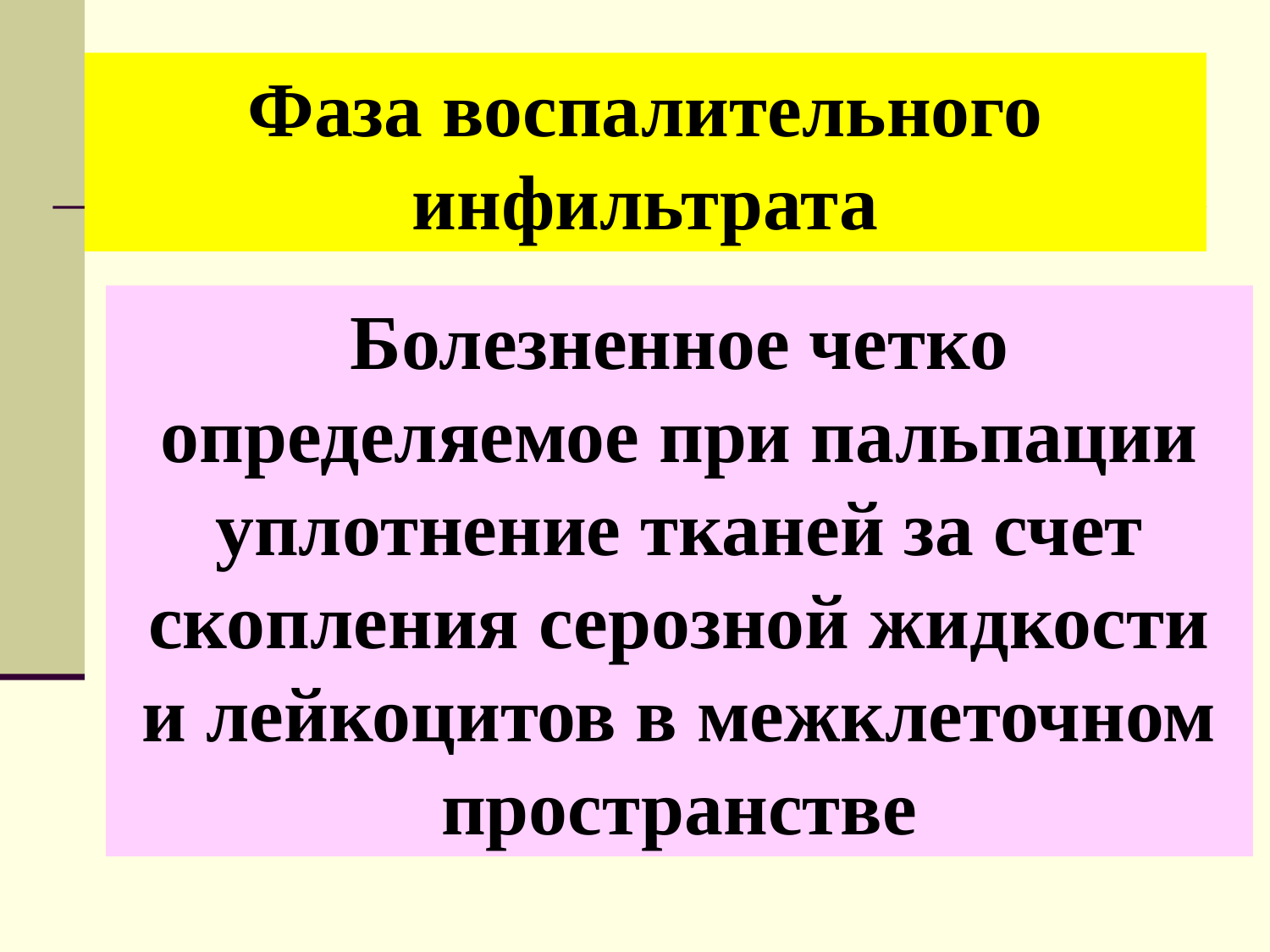

Фаза воспалительного инфильтрата
Болезненное четко определяемое при пальпации уплотнение тканей за счет скопления серозной жидкости и лейкоцитов в межклеточном пространстве